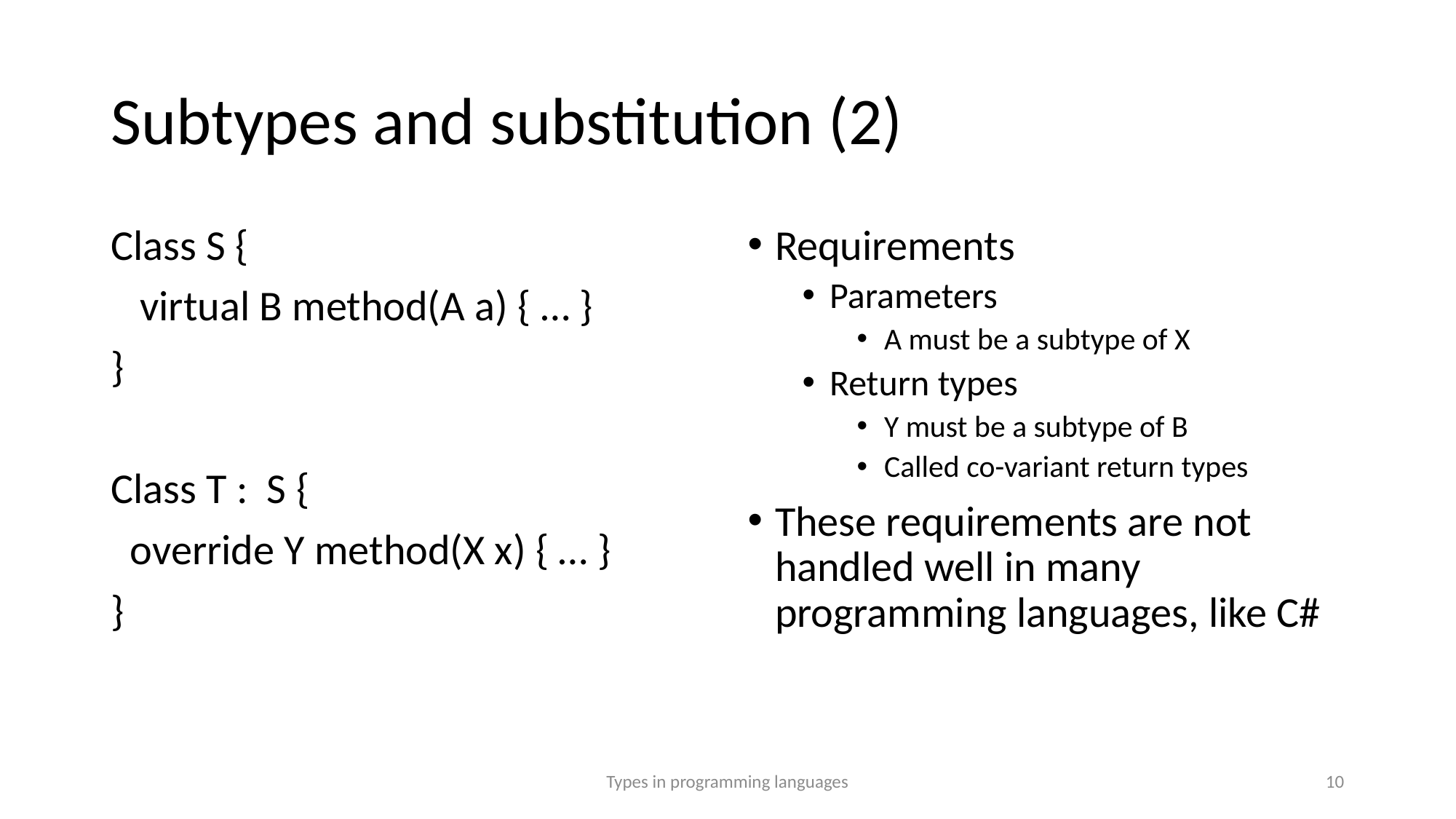

# Subtypes and substitution (2)
Class S {
   virtual B method(A a) { … }
}

Class T :  S {
  override Y method(X x) { … }
}
Requirements
Parameters
A must be a subtype of X
Return types
Y must be a subtype of B
Called co-variant return types
These requirements are not handled well in many programming languages, like C#
Types in programming languages
10